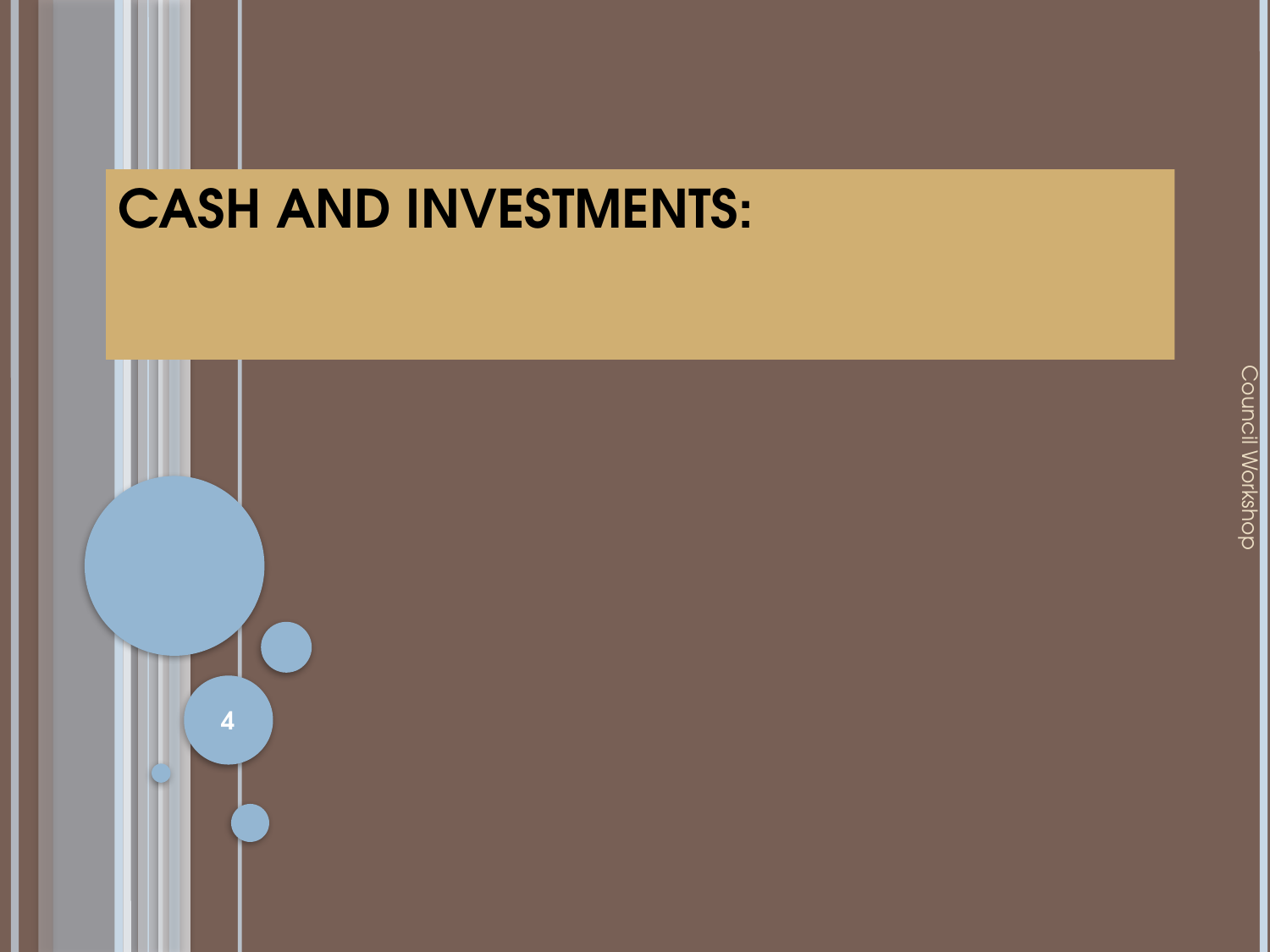

# CASH AND INVESTMENTS:
Council Workshop
4